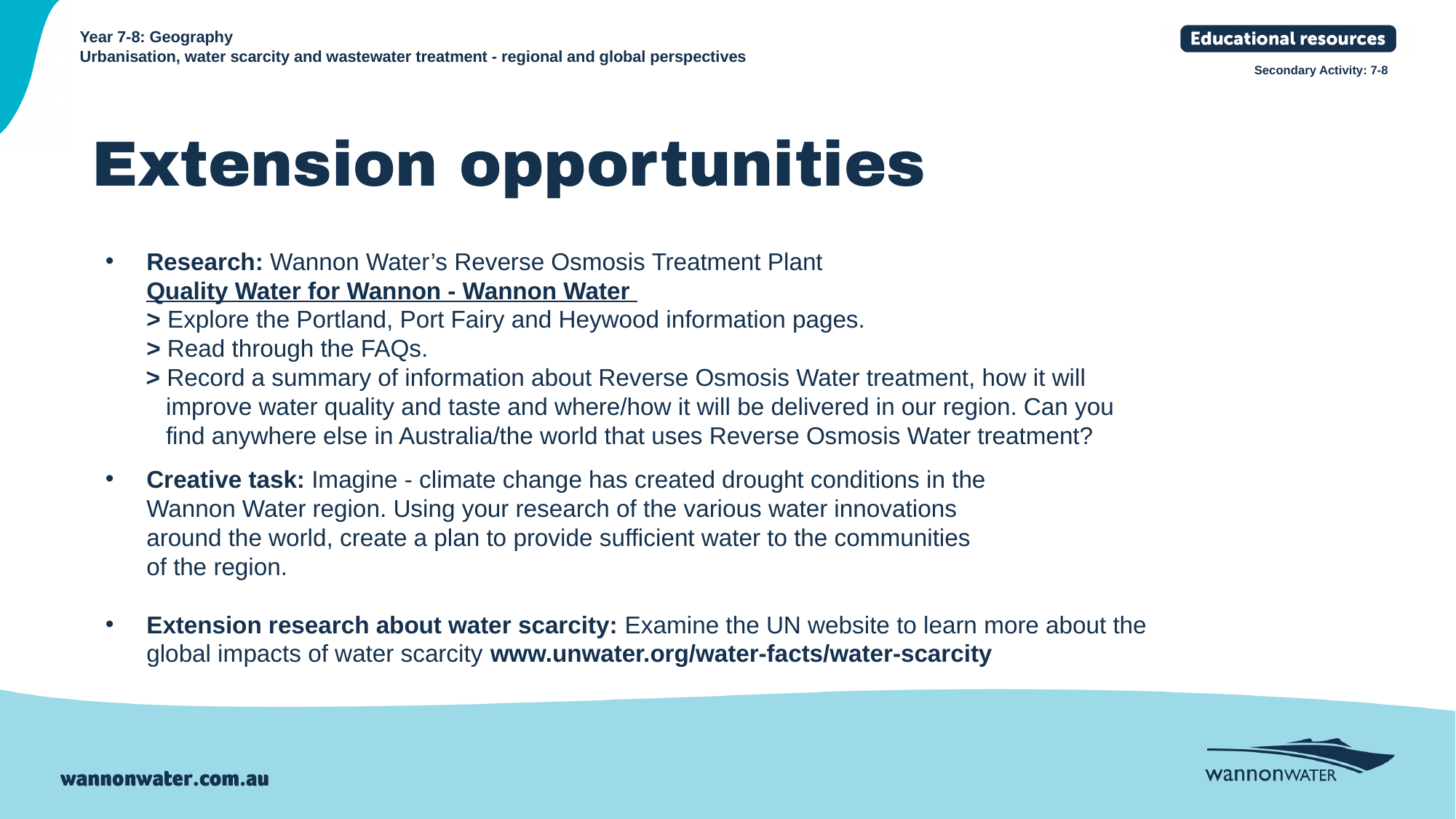

Extension opportunities
Research: Wannon Water’s Reverse Osmosis Treatment Plant
Quality Water for Wannon - Wannon Water
> Explore the Portland, Port Fairy and Heywood information pages.
> Read through the FAQs.
      > Record a summary of information about Reverse Osmosis Water treatment, how it will
         improve water quality and taste and where/how it will be delivered in our region. Can you
         find anywhere else in Australia/the world that uses Reverse Osmosis Water treatment?

Creative task: Imagine - climate change has created drought conditions in the
Wannon Water region. Using your research of the various water innovations
around the world, create a plan to provide sufficient water to the communities
of the region.

Extension research about water scarcity: Examine the UN website to learn more about the global impacts of water scarcity www.unwater.org/water-facts/water-scarcity